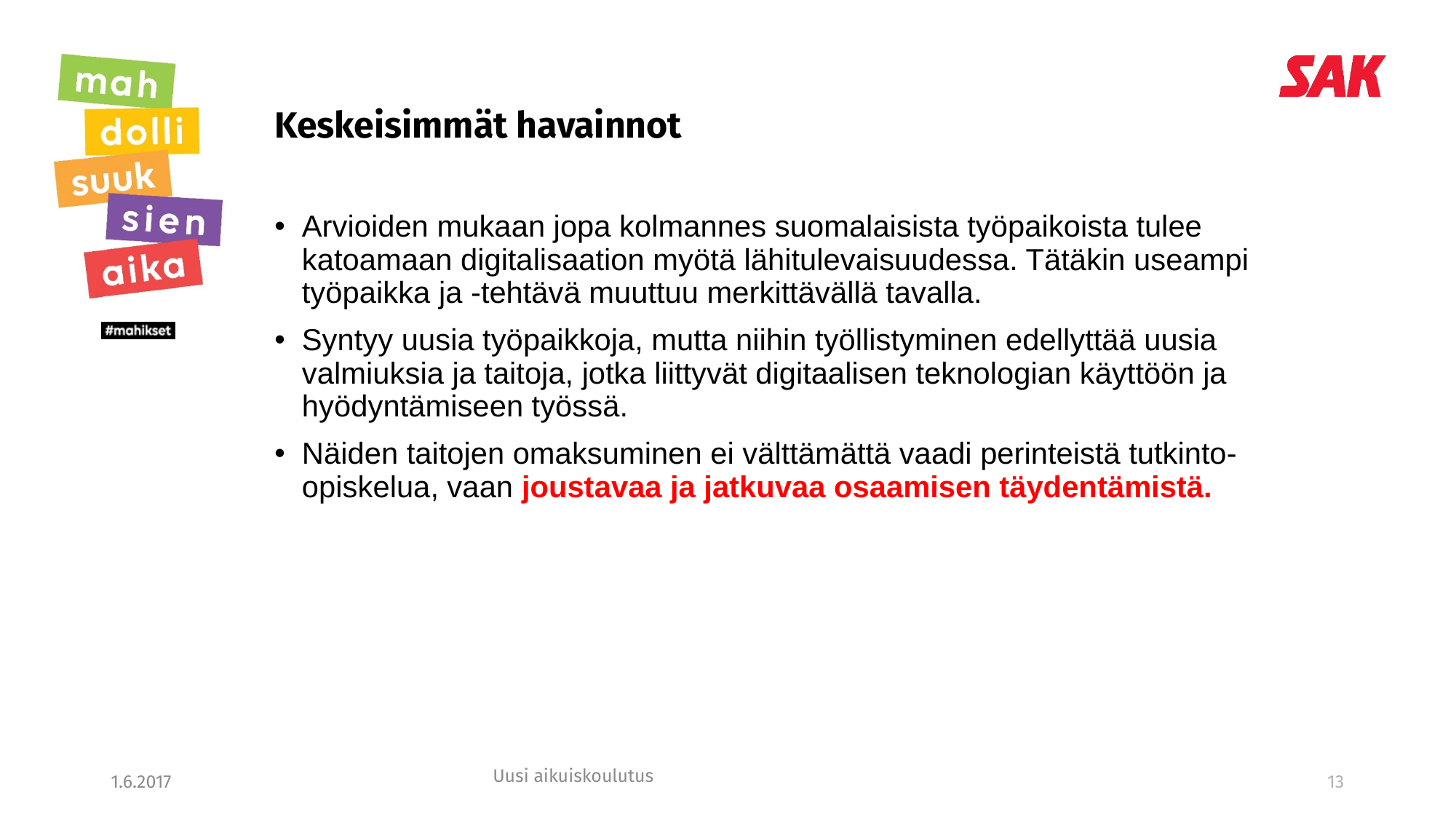

# Keskeisimmät havainnot
Arvioiden mukaan jopa kolmannes suomalaisista työpaikoista tulee katoamaan digitalisaation myötä lähitulevaisuudessa. Tätäkin useampi työpaikka ja -tehtävä muuttuu merkittävällä tavalla.
Syntyy uusia työpaikkoja, mutta niihin työllistyminen edellyttää uusia valmiuksia ja taitoja, jotka liittyvät digitaalisen teknologian käyttöön ja hyödyntämiseen työssä.
Näiden taitojen omaksuminen ei välttämättä vaadi perinteistä tutkinto-opiskelua, vaan joustavaa ja jatkuvaa osaamisen täydentämistä.
1.6.2017
Uusi aikuiskoulutus
13